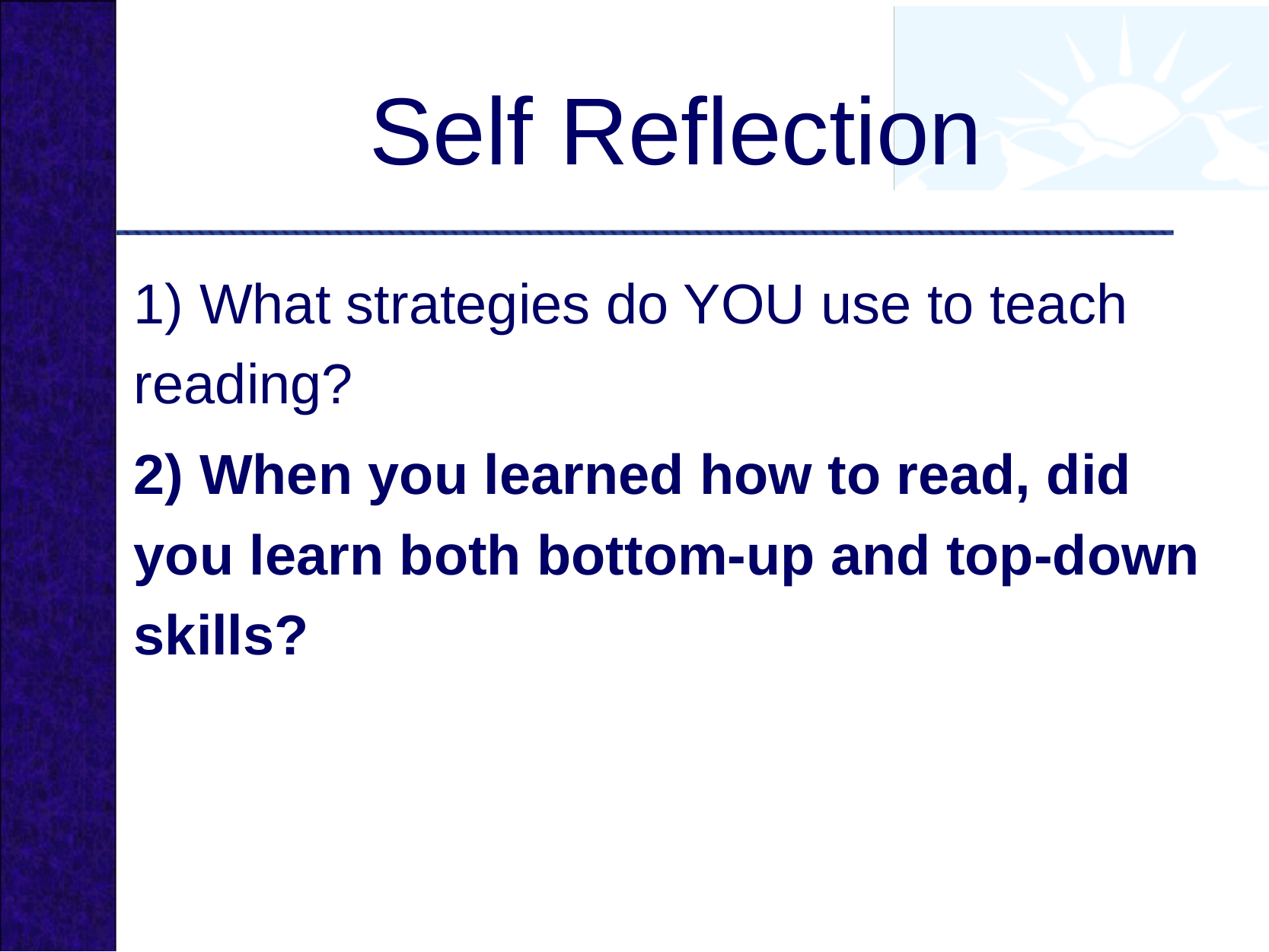

# Self Reflection

1) What strategies do YOU use to teach reading?
2) When you learned how to read, did you learn both bottom-up and top-down skills?